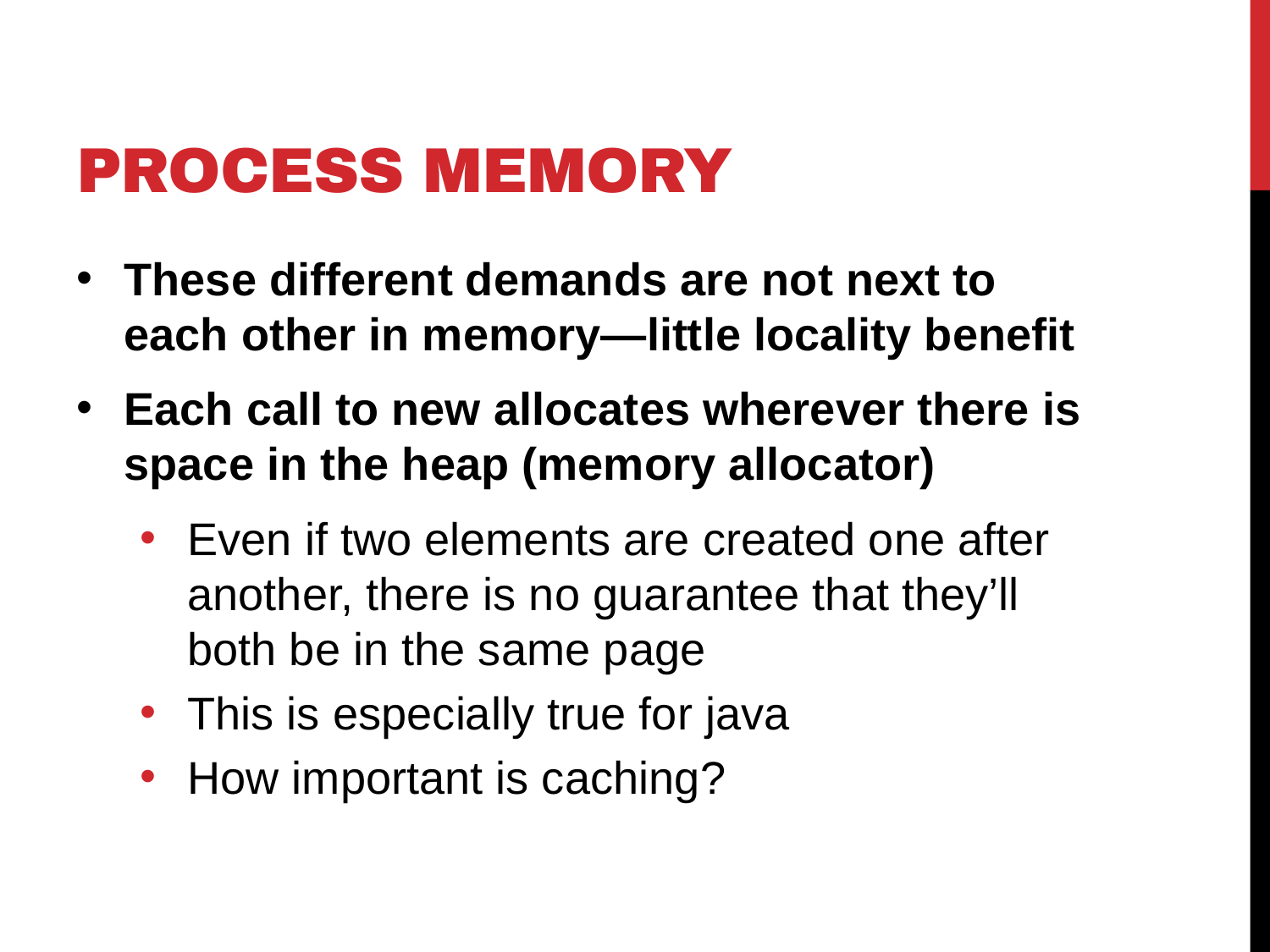

# Process Memory
These different demands are not next to each other in memory—little locality benefit
Each call to new allocates wherever there is space in the heap (memory allocator)
Even if two elements are created one after another, there is no guarantee that they’ll both be in the same page
This is especially true for java
How important is caching?